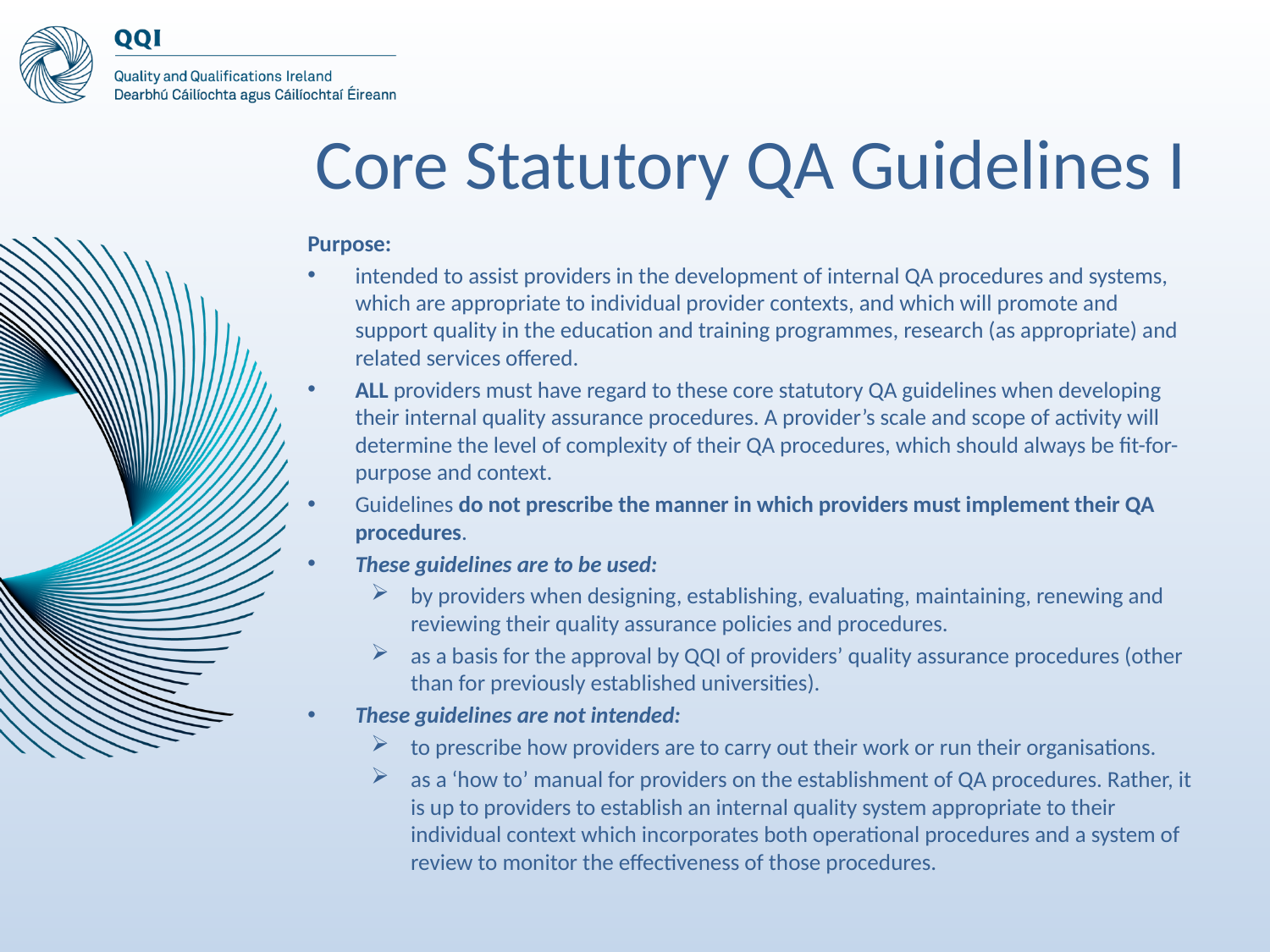

# Core Statutory QA Guidelines I
Purpose:
intended to assist providers in the development of internal QA procedures and systems, which are appropriate to individual provider contexts, and which will promote and support quality in the education and training programmes, research (as appropriate) and related services offered.
ALL providers must have regard to these core statutory QA guidelines when developing their internal quality assurance procedures. A provider’s scale and scope of activity will determine the level of complexity of their QA procedures, which should always be fit-for-purpose and context.
Guidelines do not prescribe the manner in which providers must implement their QA procedures.
These guidelines are to be used:
by providers when designing, establishing, evaluating, maintaining, renewing and reviewing their quality assurance policies and procedures.
as a basis for the approval by QQI of providers’ quality assurance procedures (other than for previously established universities).
These guidelines are not intended:
to prescribe how providers are to carry out their work or run their organisations.
as a ‘how to’ manual for providers on the establishment of QA procedures. Rather, it is up to providers to establish an internal quality system appropriate to their individual context which incorporates both operational procedures and a system of review to monitor the effectiveness of those procedures.